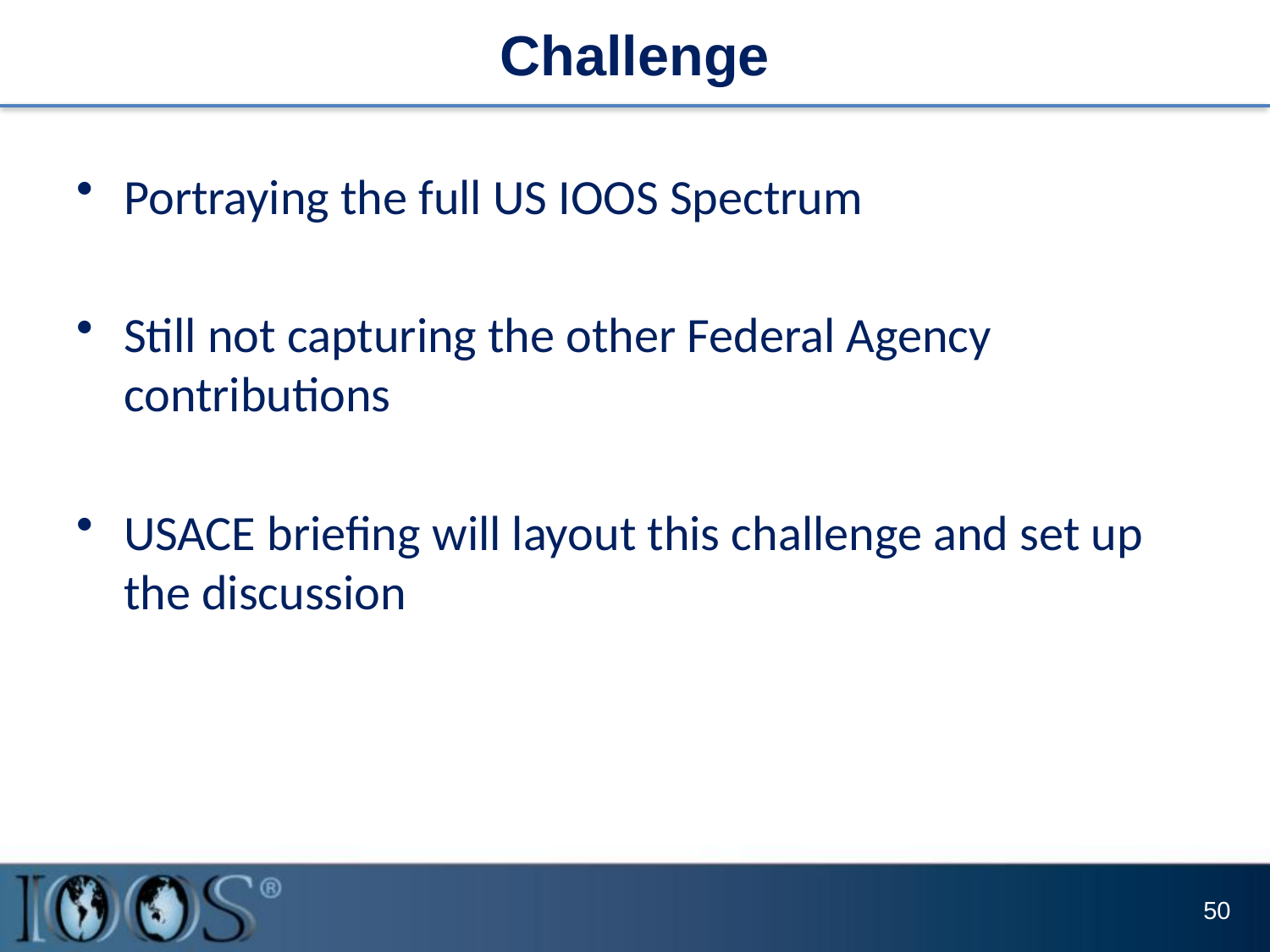

# Challenge
Portraying the full US IOOS Spectrum

Still not capturing the other Federal Agency contributions

USACE briefing will layout this challenge and set up the discussion
50